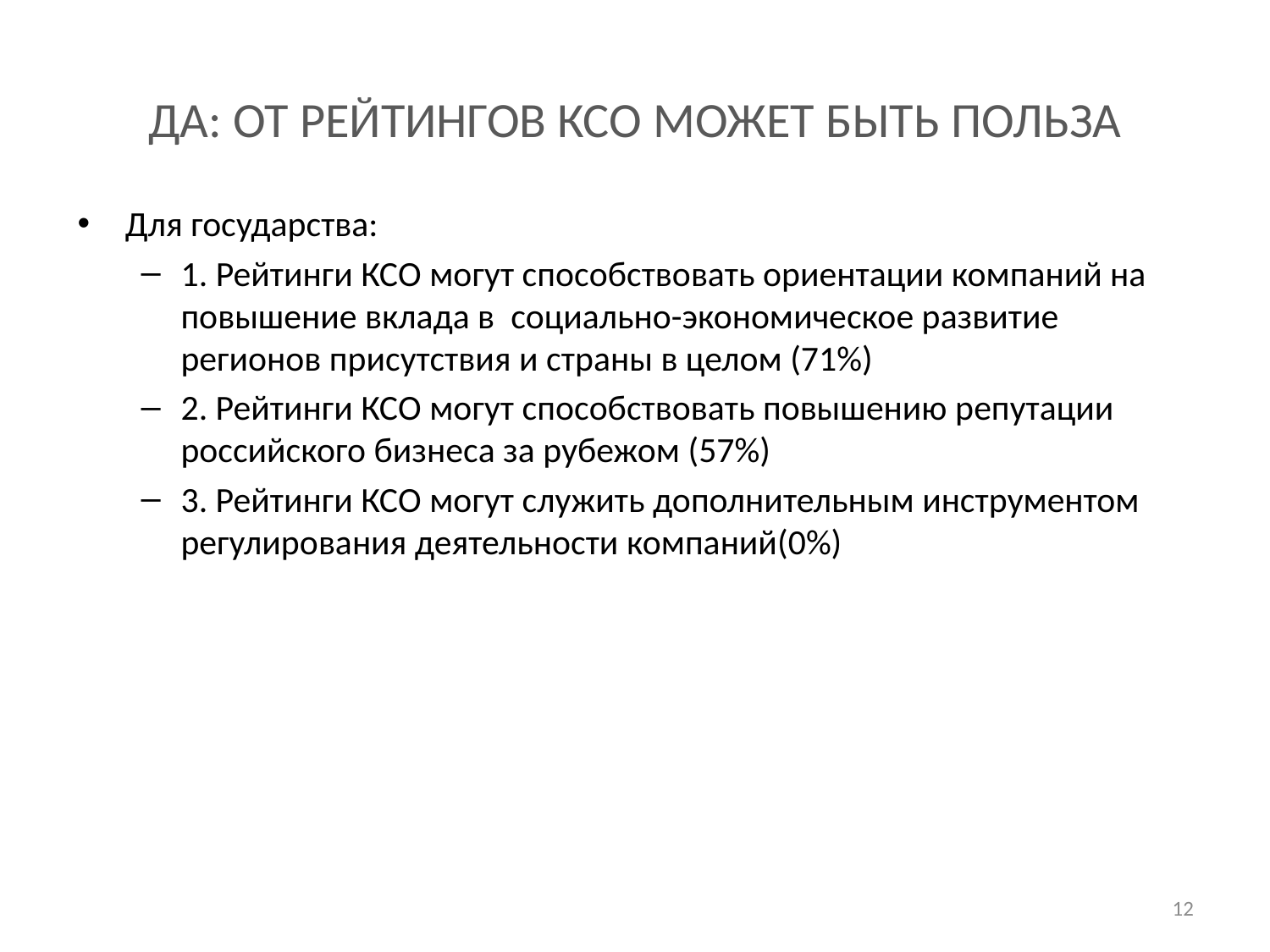

# Да: от рейтингов КСО может быть польза
Для государства:
1. Рейтинги КСО могут способствовать ориентации компаний на повышение вклада в  социально-экономическое развитие регионов присутствия и страны в целом (71%)
2. Рейтинги КСО могут способствовать повышению репутации российского бизнеса за рубежом (57%)
3. Рейтинги КСО могут служить дополнительным инструментом регулирования деятельности компаний(0%)
12